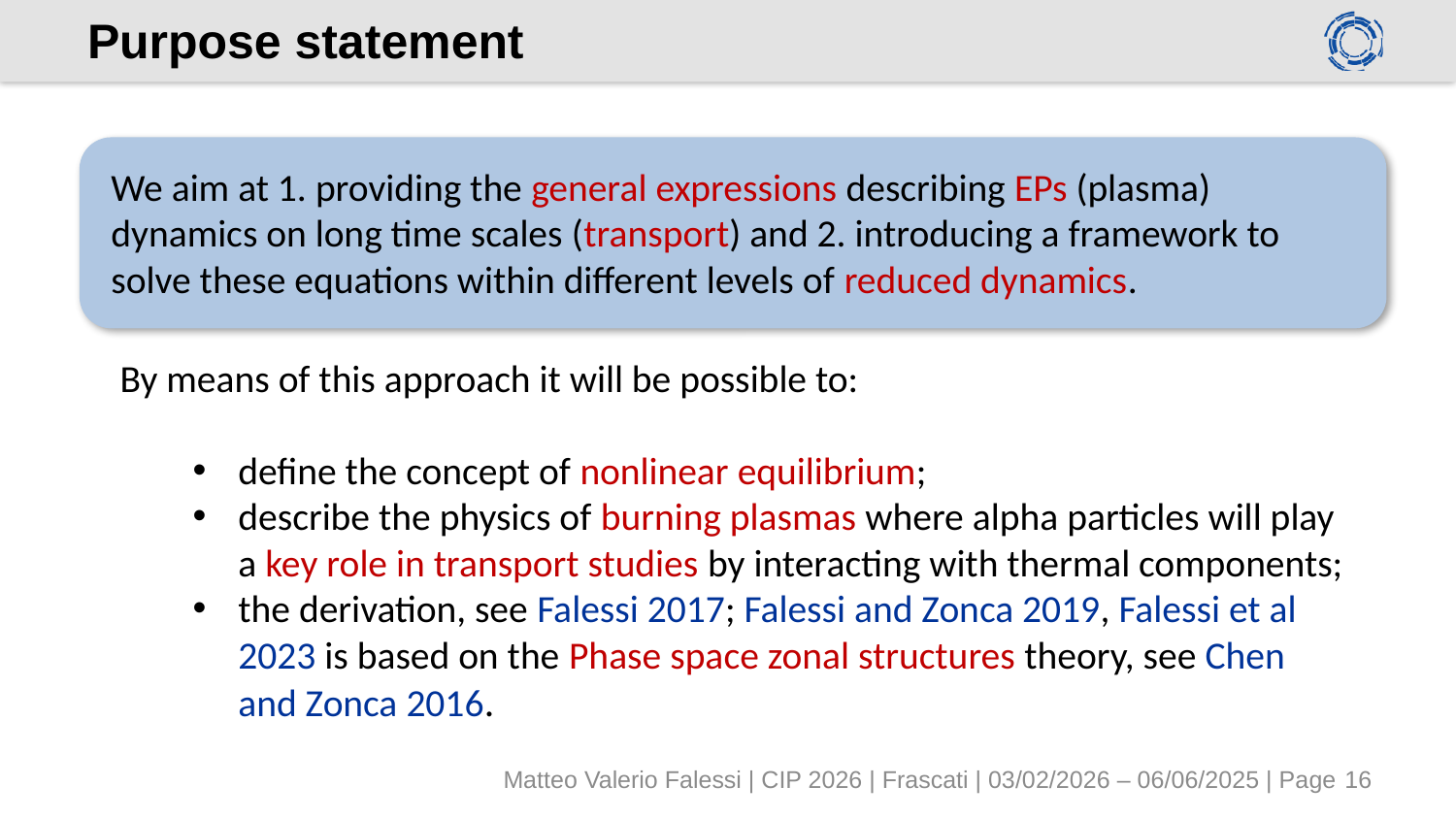

# Purpose statement

We aim at 1. providing the general expressions describing EPs (plasma) dynamics on long time scales (transport) and 2. introducing a framework to solve these equations within different levels of reduced dynamics.
By means of this approach it will be possible to:

define the concept of nonlinear equilibrium;
describe the physics of burning plasmas where alpha particles will play a key role in transport studies by interacting with thermal components;
the derivation, see Falessi 2017; Falessi and Zonca 2019, Falessi et al 2023 is based on the Phase space zonal structures theory, see Chen and Zonca 2016.

Matteo Valerio Falessi | CIP 2026 | Frascati | 03/02/2026 – 06/06/2025 | Page 16